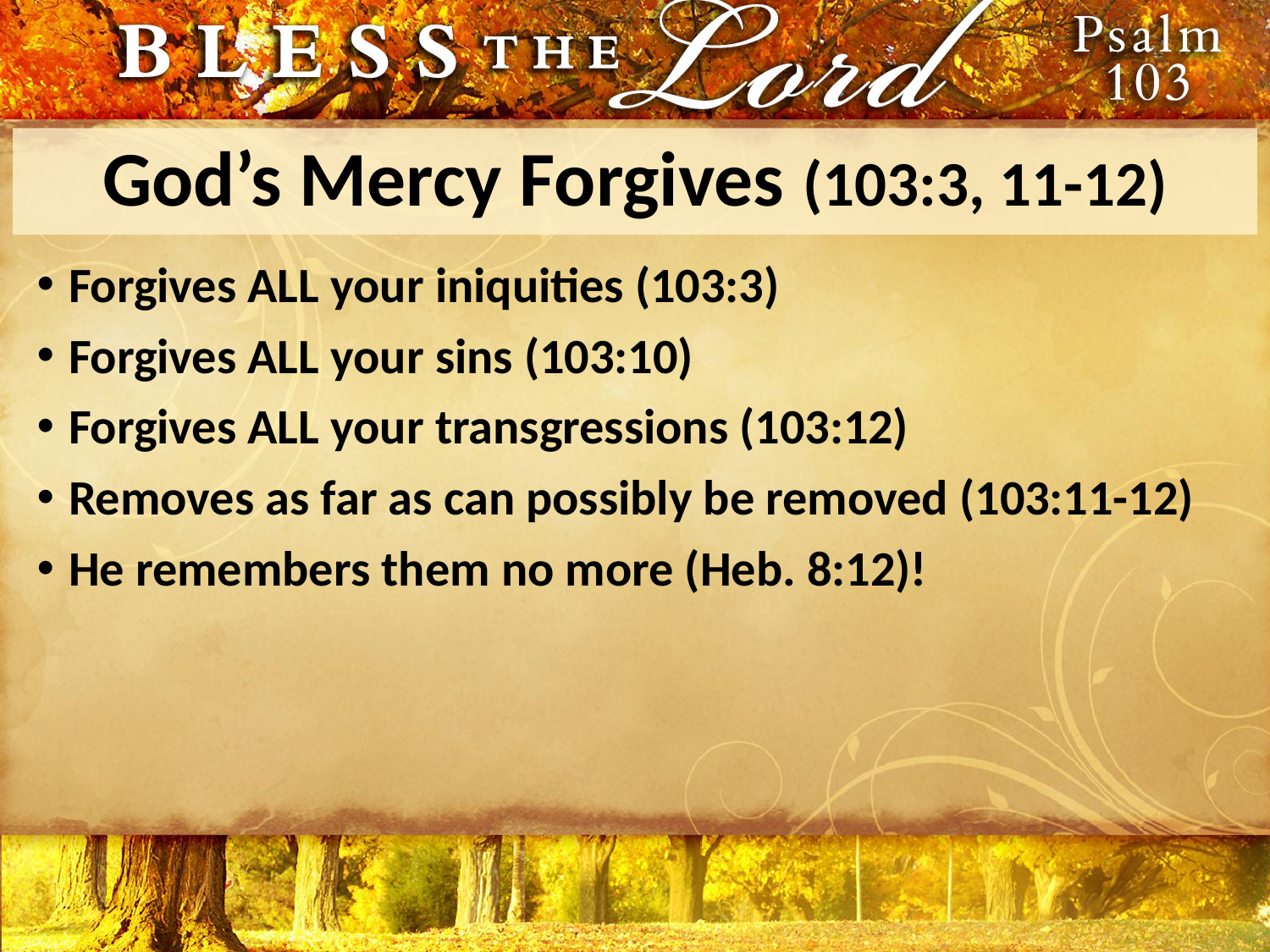

# God’s Mercy Forgives (103:3, 11-12)
Forgives ALL your iniquities (103:3)
Forgives ALL your sins (103:10)
Forgives ALL your transgressions (103:12)
Removes as far as can possibly be removed (103:11-12)
He remembers them no more (Heb. 8:12)!